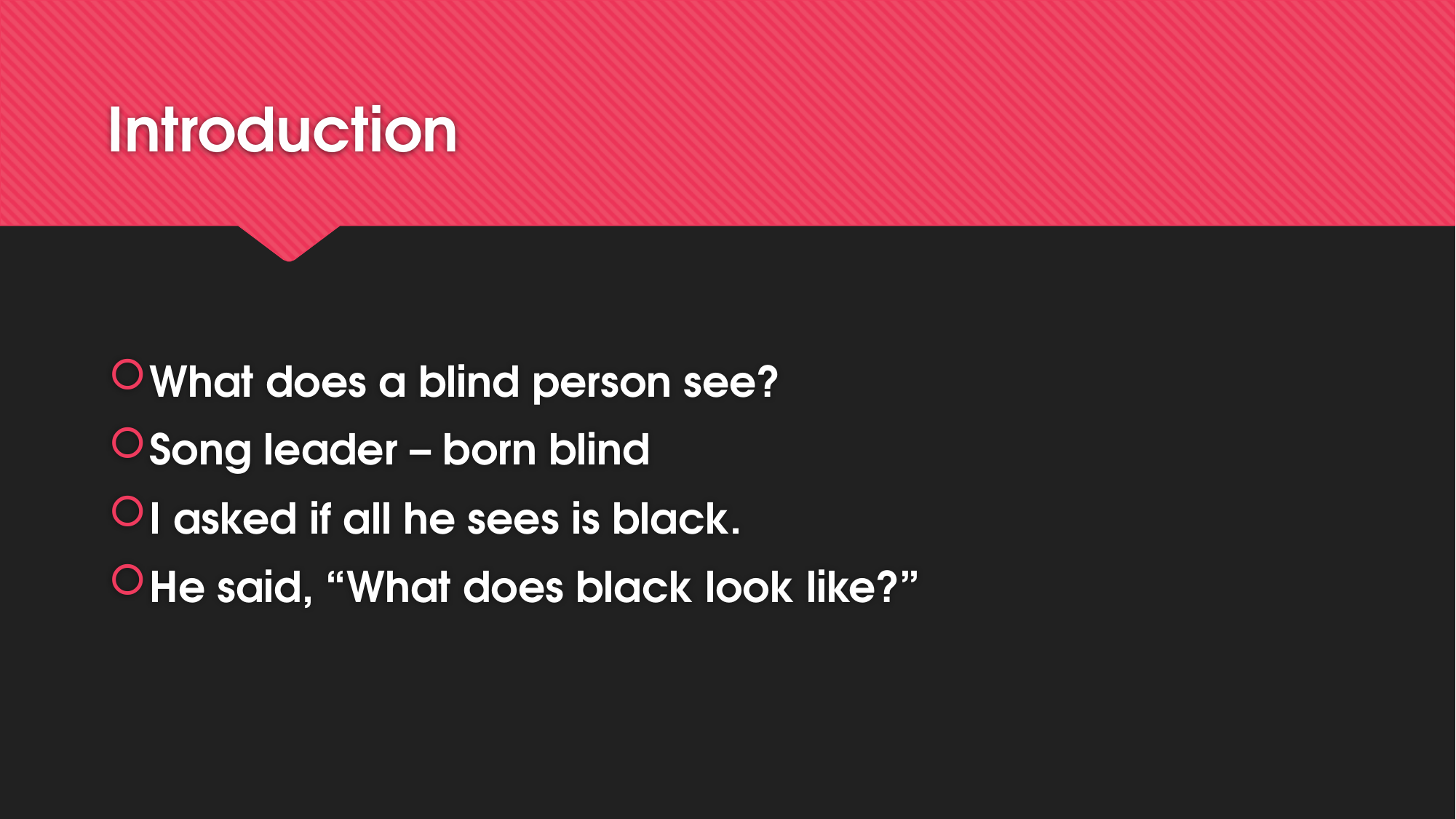

# Introduction
What does a blind person see?
Song leader – born blind
I asked if all he sees is black.
He said, “What does black look like?”